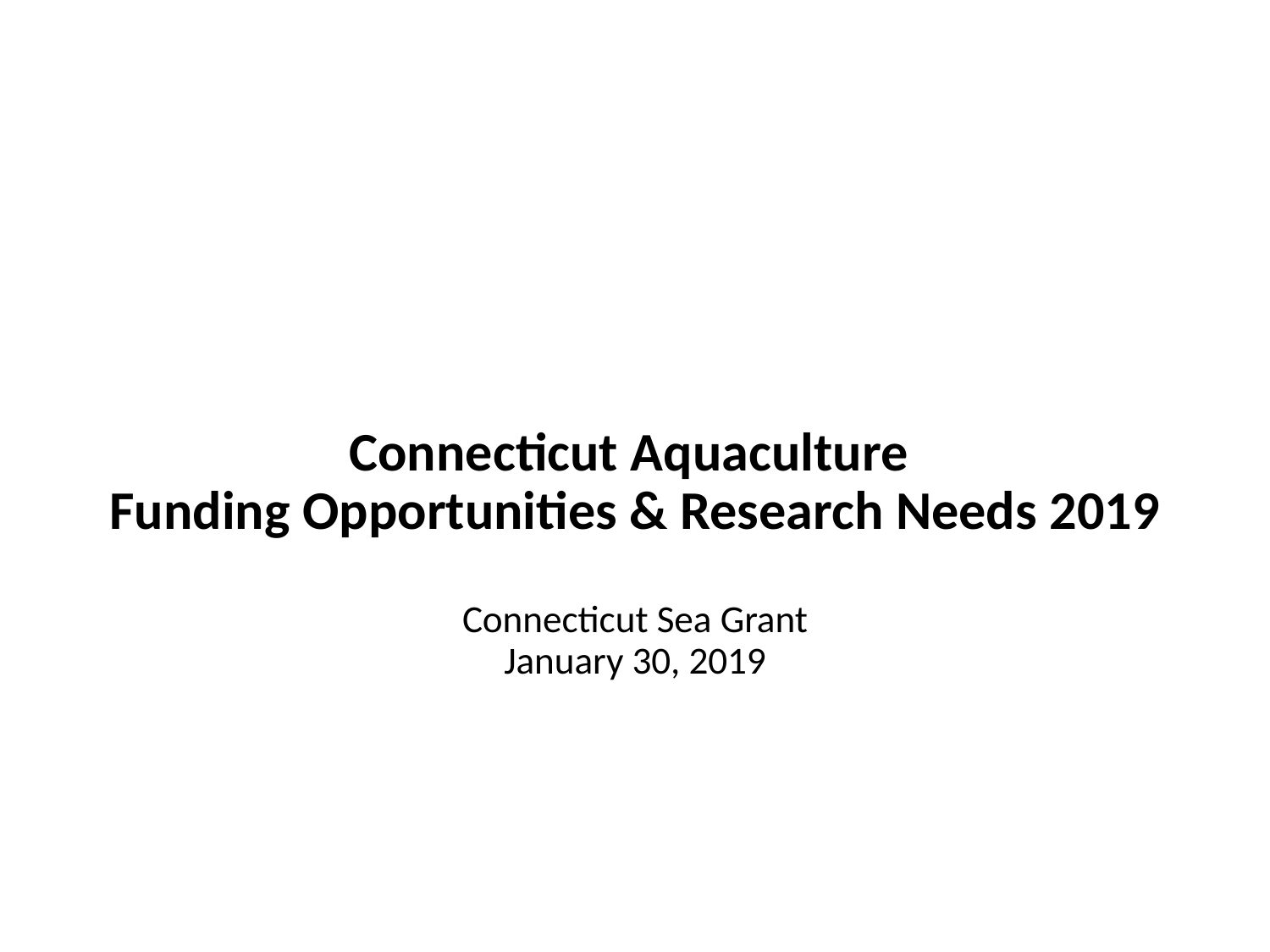

# Connecticut Aquaculture Funding Opportunities & Research Needs 2019 Connecticut Sea Grant January 30, 2019